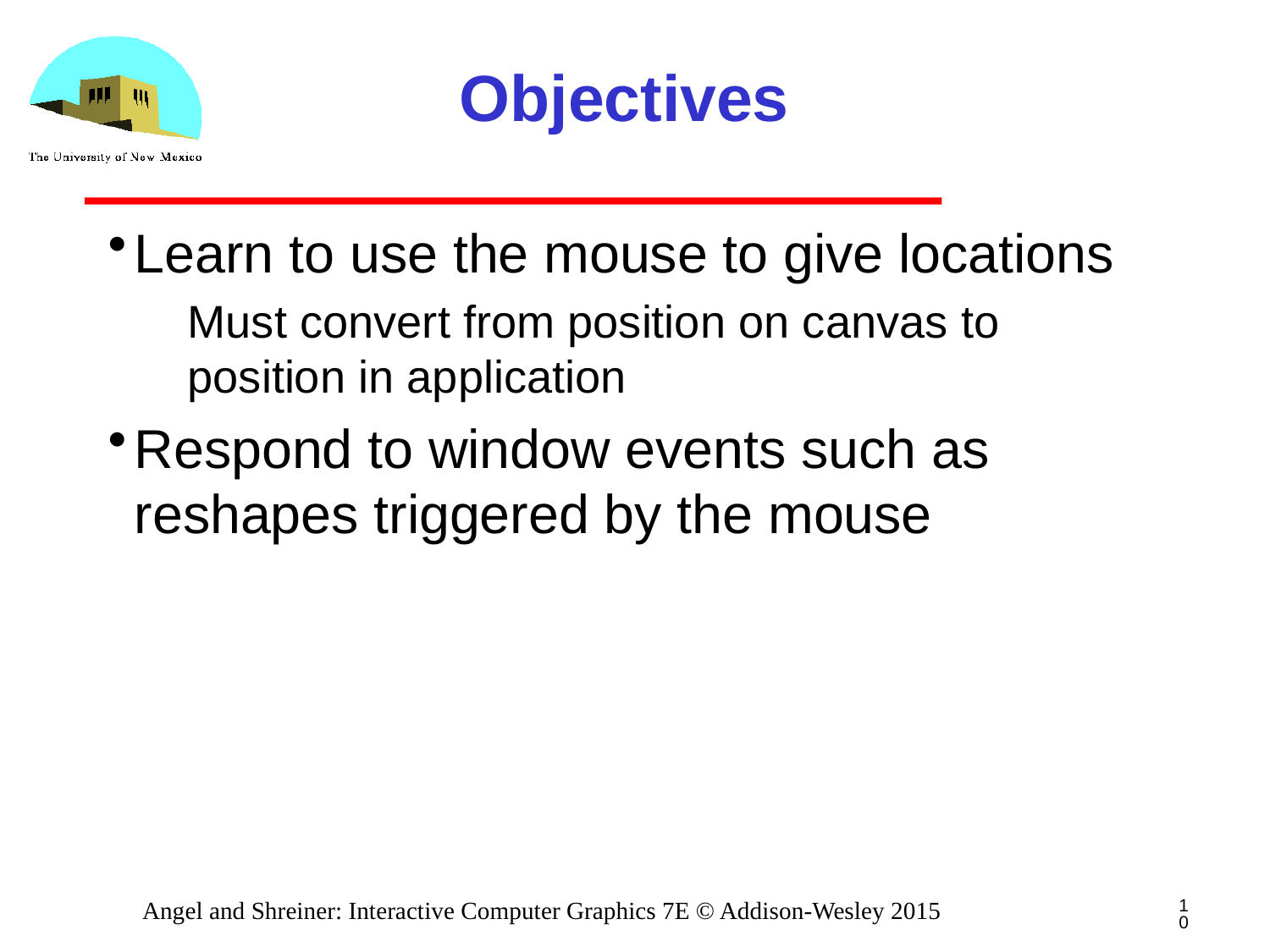

# Objectives
Learn to use the mouse to give locations
Must convert from position on canvas to position in application
Respond to window events such as reshapes triggered by the mouse
10
Angel and Shreiner: Interactive Computer Graphics 7E © Addison-Wesley 2015